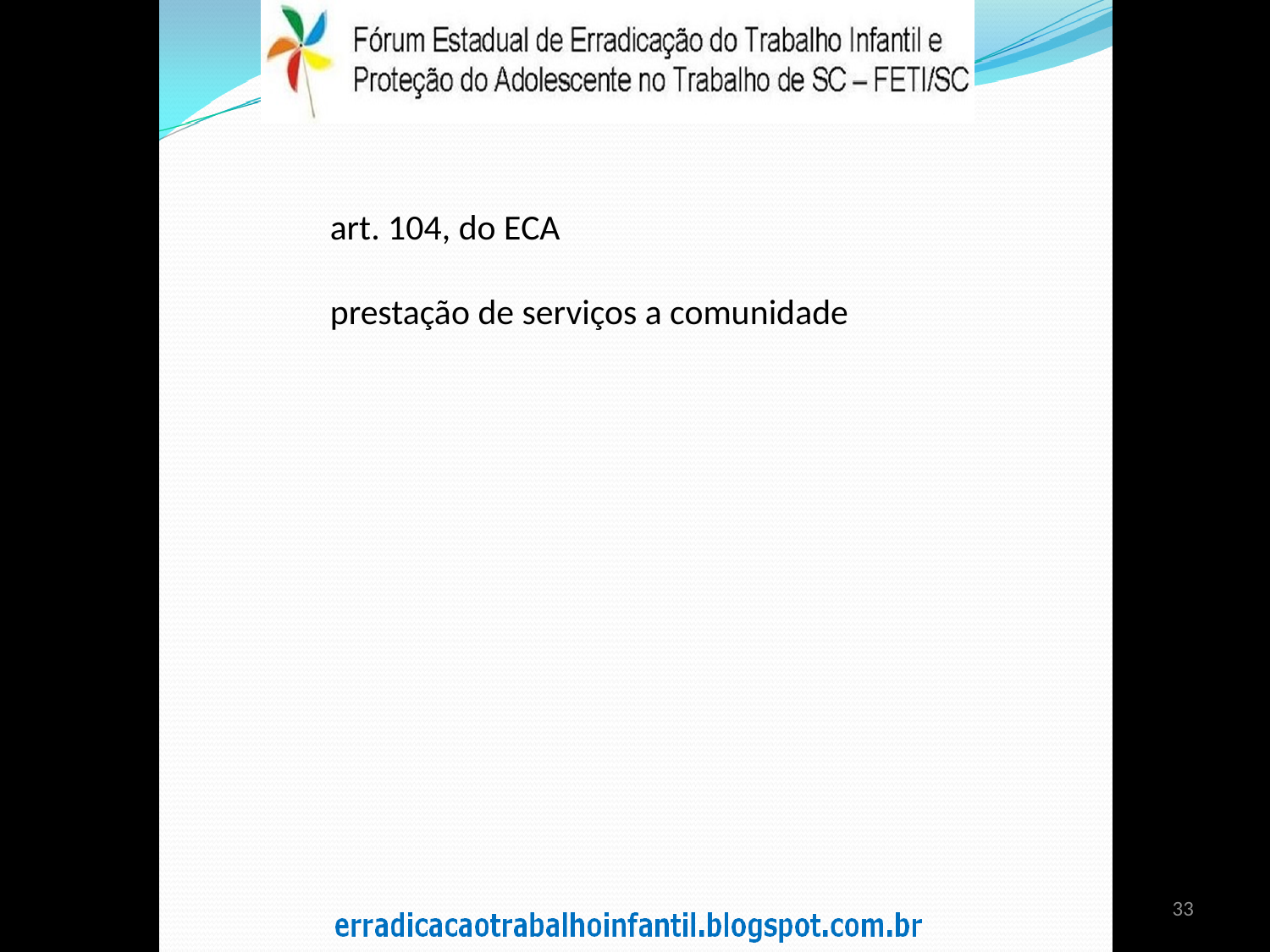

art. 104, do ECA

prestação de serviços a comunidade

33